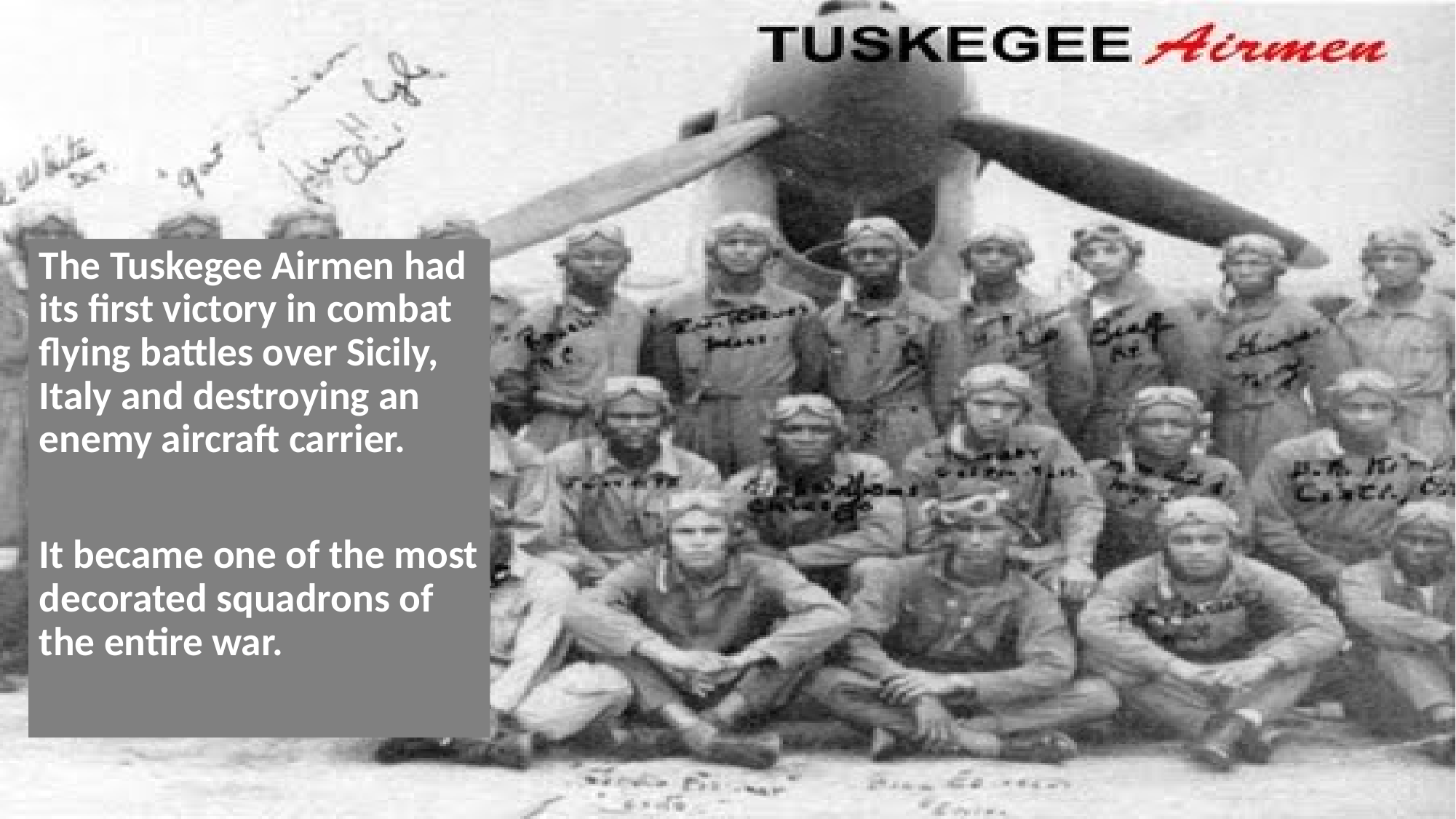

#
The Tuskegee Airmen had its first victory in combat flying battles over Sicily, Italy and destroying an enemy aircraft carrier.

It became one of the most decorated squadrons of the entire war.